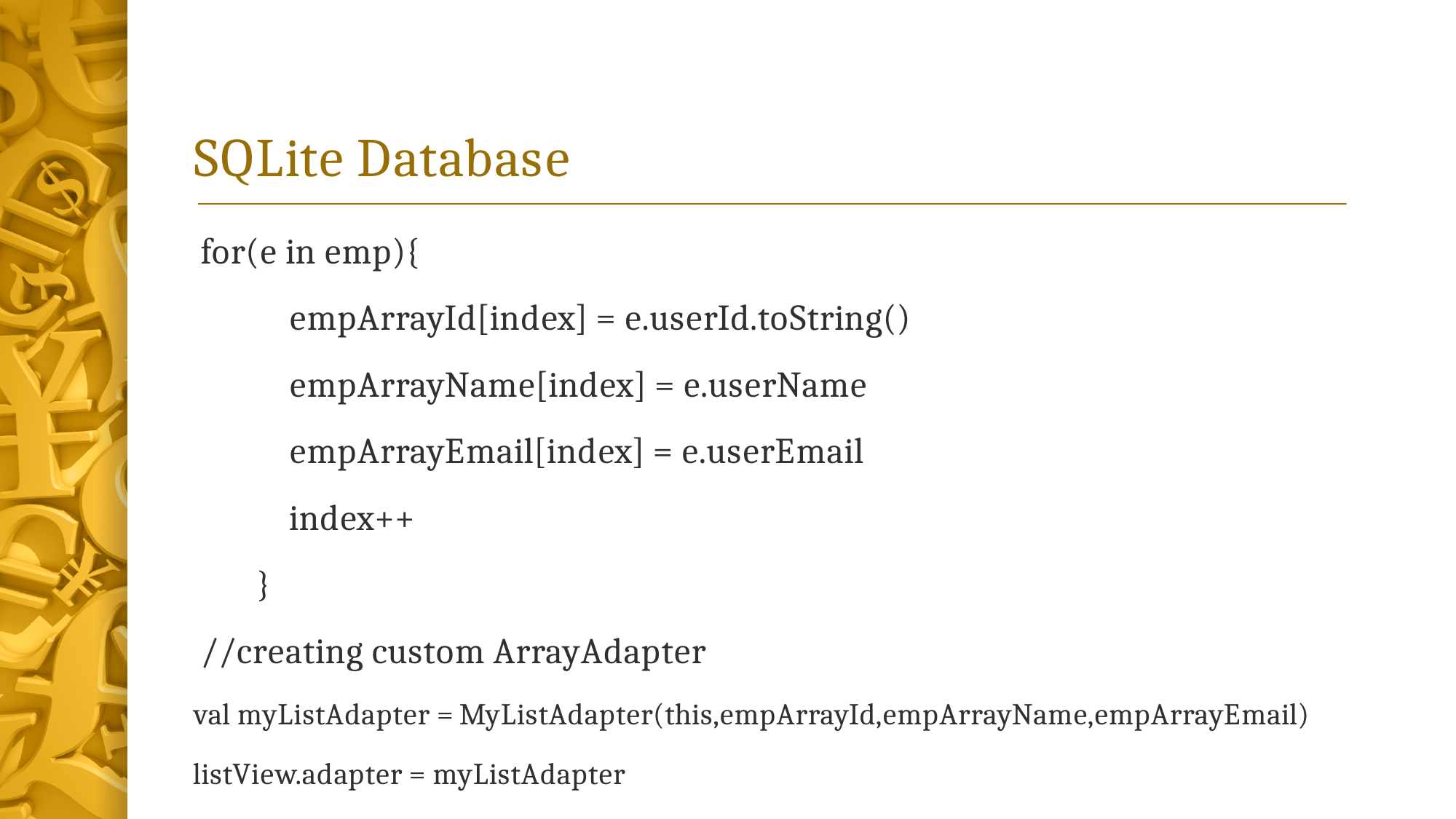

# SQLite Database
 for(e in emp){
            empArrayId[index] = e.userId.toString()
            empArrayName[index] = e.userName
            empArrayEmail[index] = e.userEmail
            index++
        }
 //creating custom ArrayAdapter
val myListAdapter = MyListAdapter(this,empArrayId,empArrayName,empArrayEmail)
listView.adapter = myListAdapter